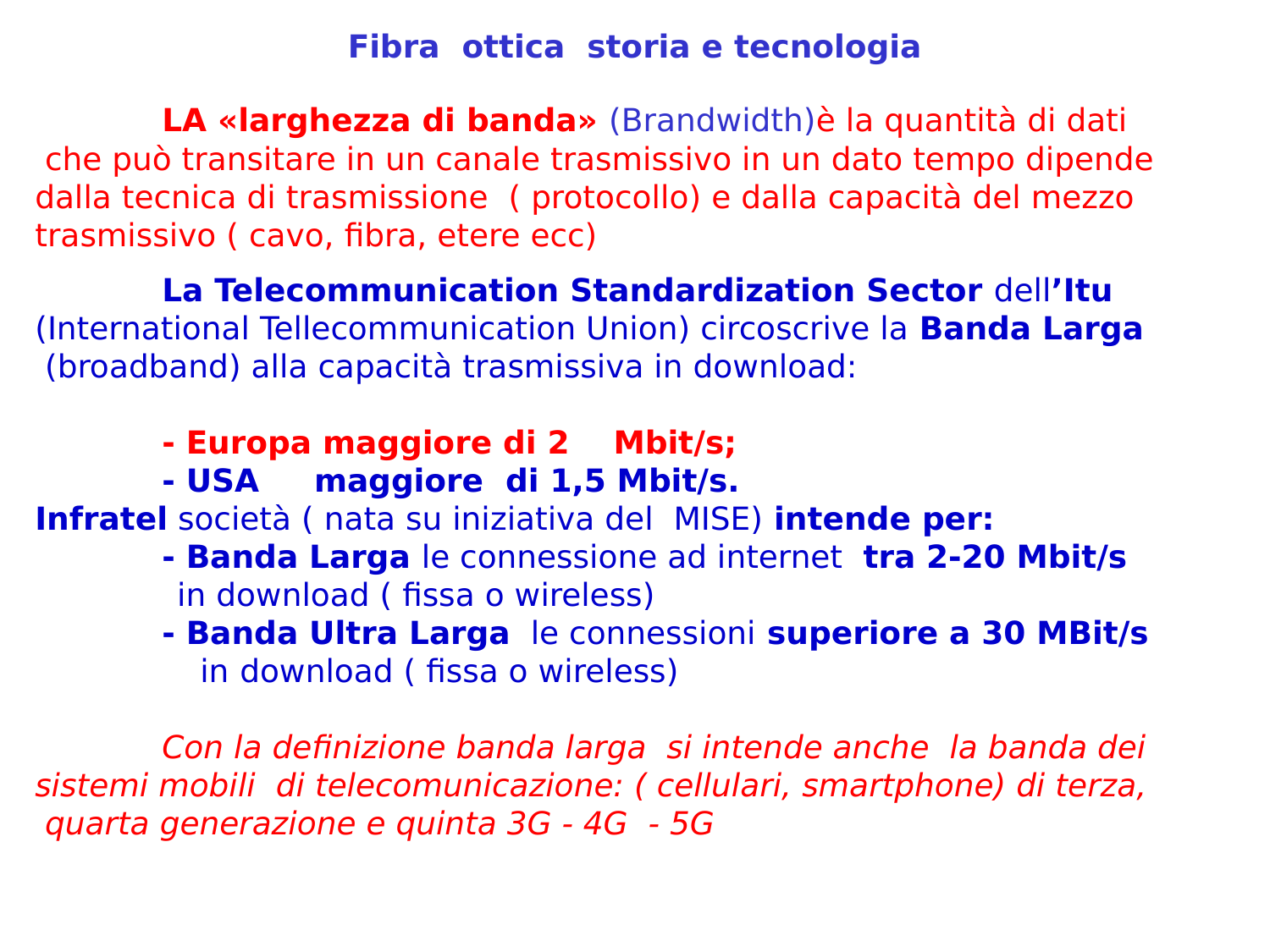

# Fibra  ottica  storia e tecnologia
	LA «larghezza di banda» (Brandwidth)è la quantità di dati
 che può transitare in un canale trasmissivo in un dato tempo dipende
dalla tecnica di trasmissione  ( protocollo) e dalla capacità del mezzo
trasmissivo ( cavo, fibra, etere ecc)

	La Telecommunication Standardization Sector dell’Itu
(International Tellecommunication Union) circoscrive la Banda Larga
 (broadband) alla capacità trasmissiva in download:

	- Europa maggiore di 2    Mbit/s;
	- USA     maggiore  di 1,5 Mbit/s.
Infratel società ( nata su iniziativa del  MISE) intende per:
	- Banda Larga le connessione ad internet  tra 2-20 Mbit/s
              in download ( fissa o wireless)
	- Banda Ultra Larga  le connessioni superiore a 30 MBit/s
               in download ( fissa o wireless)

	Con la definizione banda larga  si intende anche  la banda dei
sistemi mobili  di telecomunicazione: ( cellulari, smartphone) di terza,
 quarta generazione e quinta 3G - 4G  - 5G